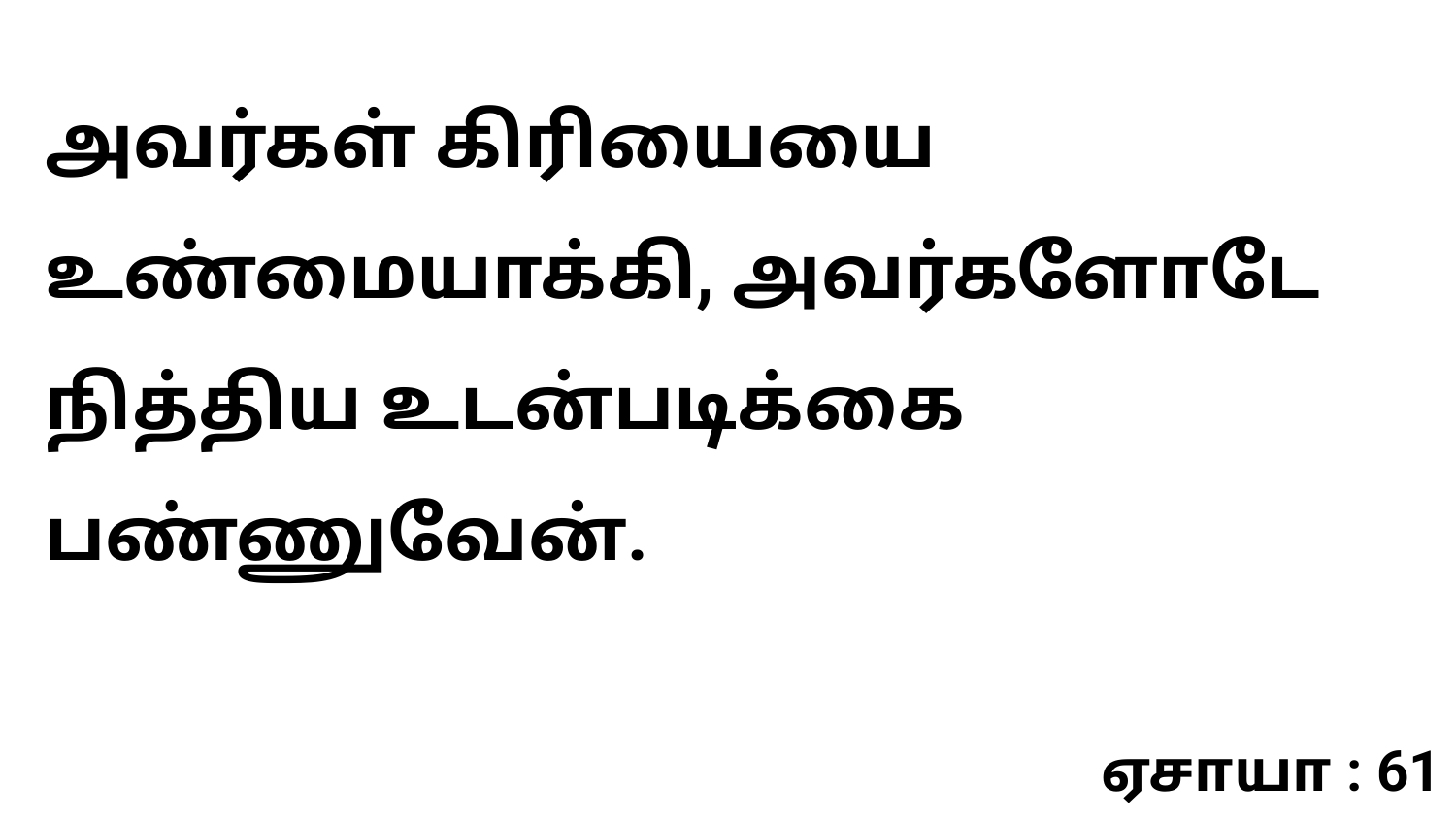

அவர்கள் கிரியையை உண்மையாக்கி, அவர்களோடே நித்திய உடன்படிக்கை பண்ணுவேன்.
ஏசாயா : 61